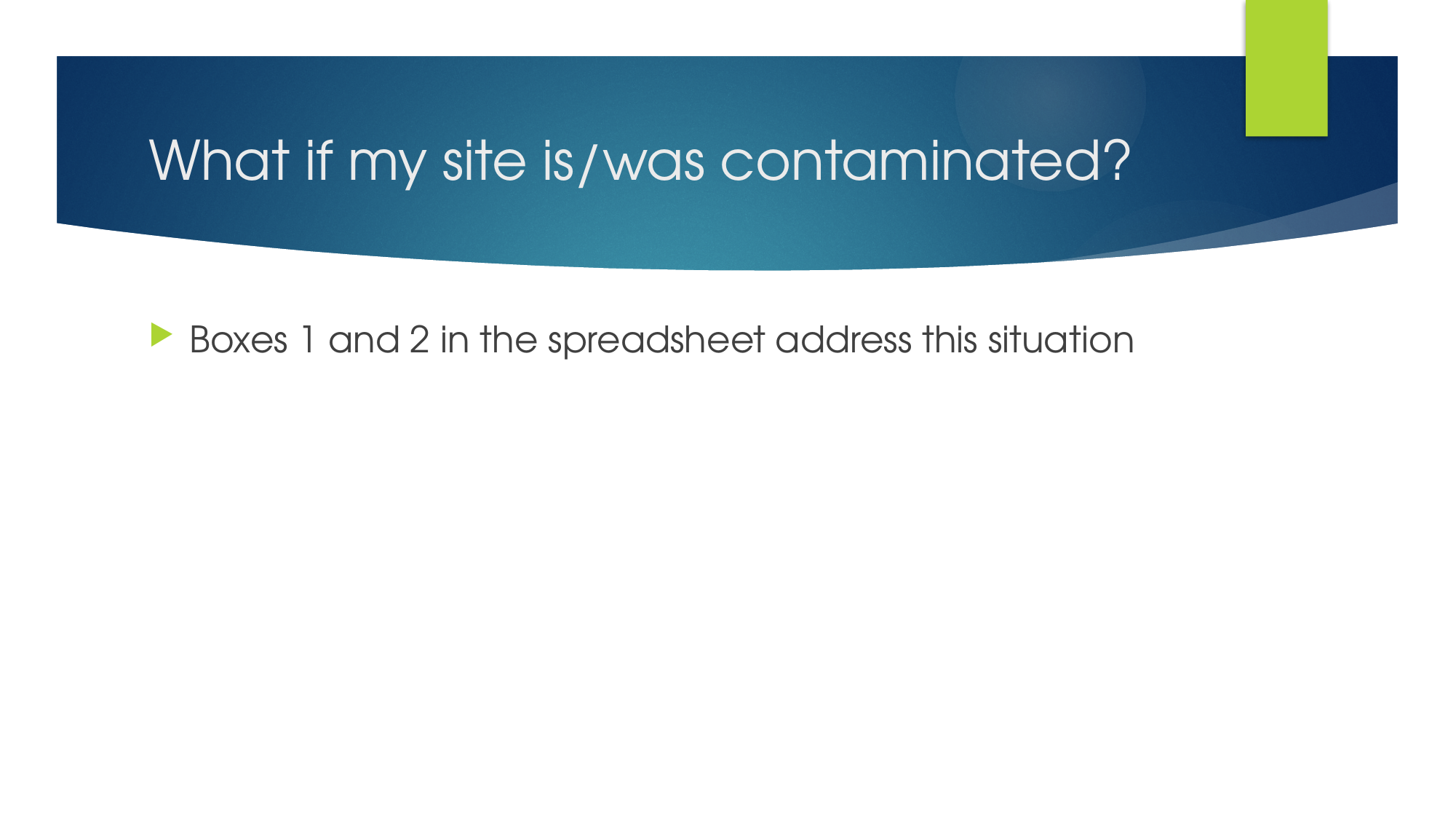

# What if my site is/was contaminated?
Boxes 1 and 2 in the spreadsheet address this situation